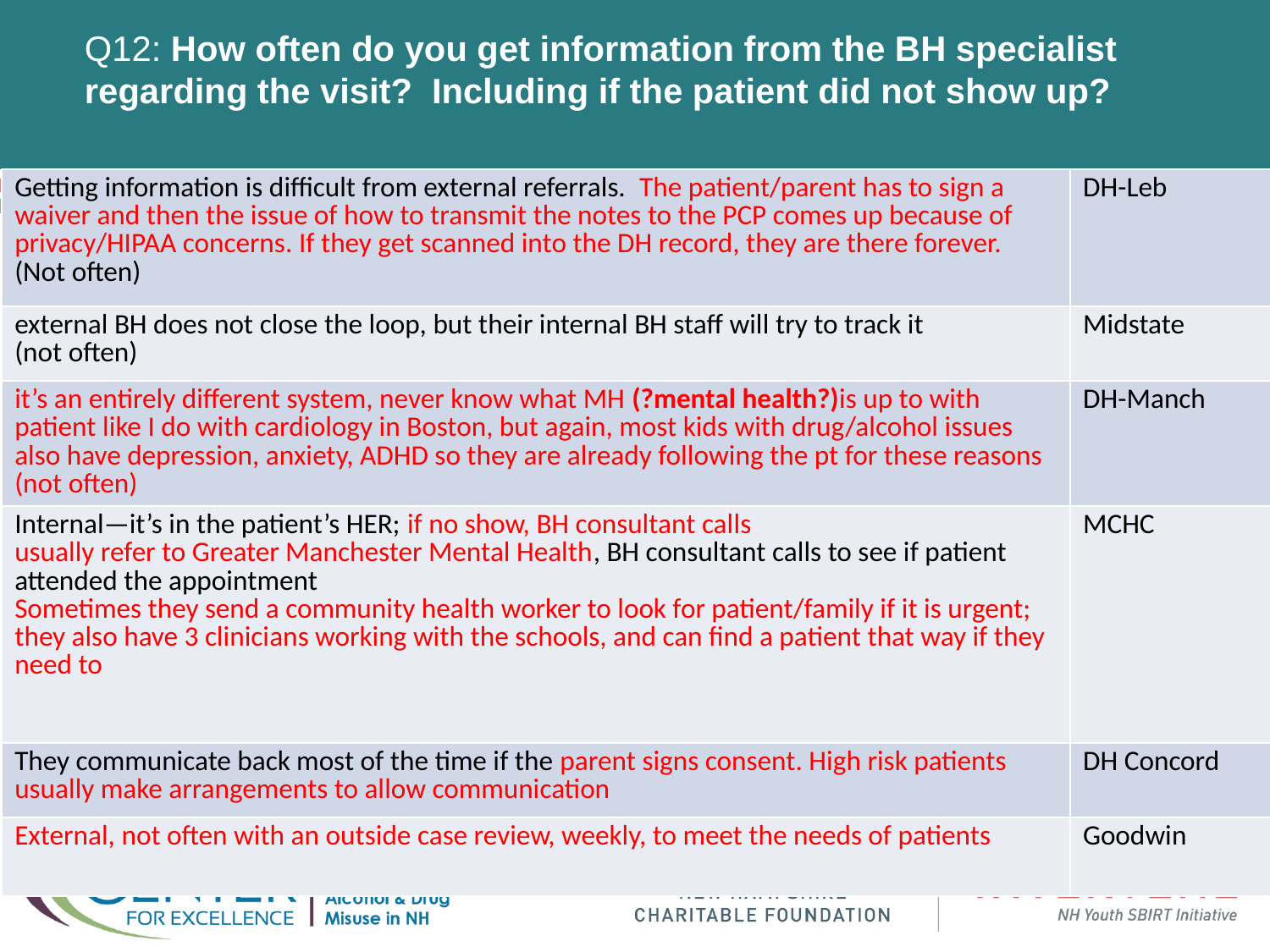

# Q12: How often do you get information from the BH specialist regarding the visit?  Including if the patient did not show up?
| Getting information is difficult from external referrals. The patient/parent has to sign a waiver and then the issue of how to transmit the notes to the PCP comes up because of privacy/HIPAA concerns. If they get scanned into the DH record, they are there forever. (Not often) | DH-Leb |
| --- | --- |
| external BH does not close the loop, but their internal BH staff will try to track it (not often) | Midstate |
| it’s an entirely different system, never know what MH (?mental health?)is up to with patient like I do with cardiology in Boston, but again, most kids with drug/alcohol issues also have depression, anxiety, ADHD so they are already following the pt for these reasons (not often) | DH-Manch |
| Internal—it’s in the patient’s HER; if no show, BH consultant calls usually refer to Greater Manchester Mental Health, BH consultant calls to see if patient attended the appointment Sometimes they send a community health worker to look for patient/family if it is urgent; they also have 3 clinicians working with the schools, and can find a patient that way if they need to | MCHC |
| They communicate back most of the time if the parent signs consent. High risk patients usually make arrangements to allow communication | DH Concord |
| External, not often with an outside case review, weekly, to meet the needs of patients | Goodwin |